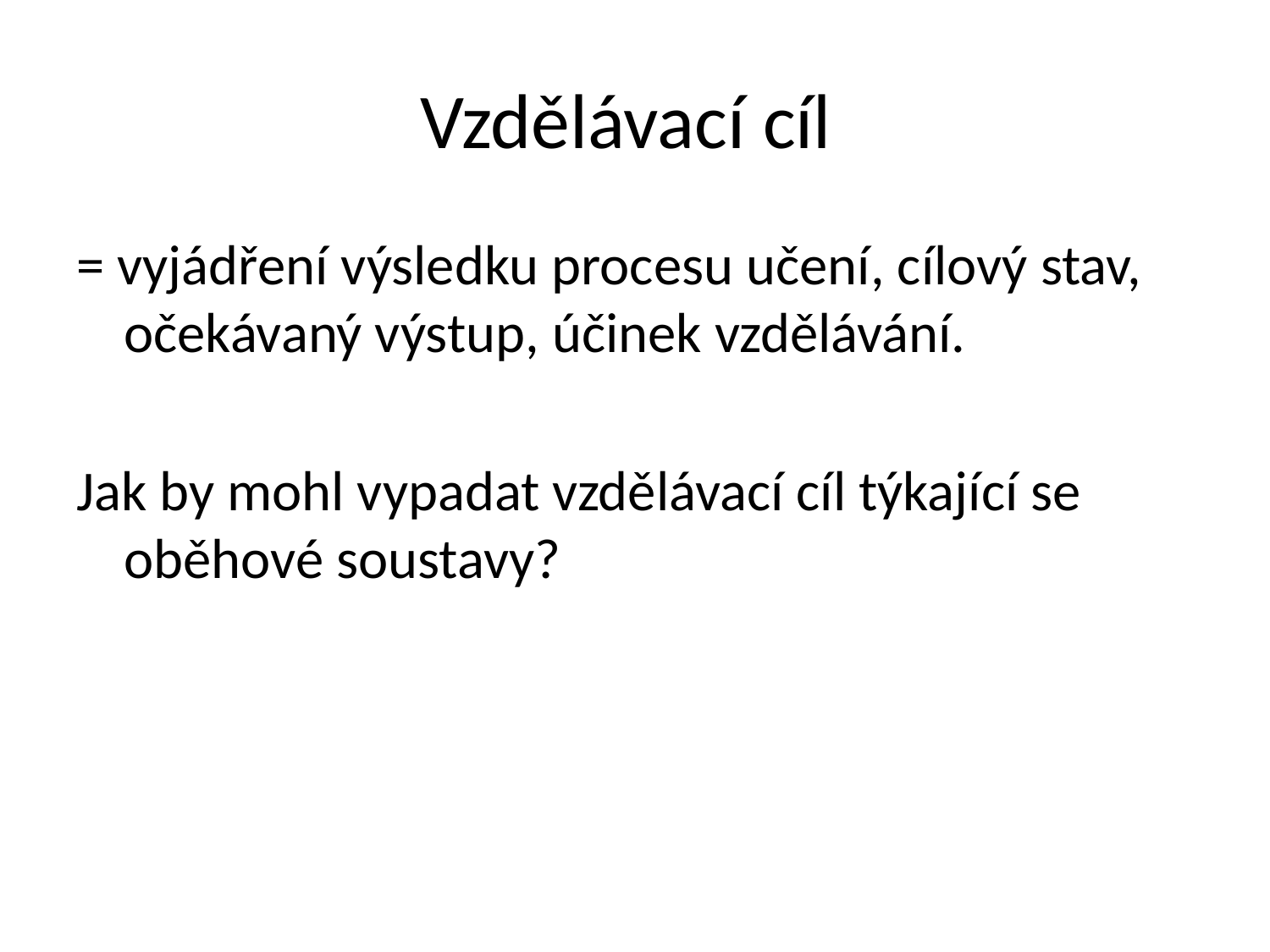

# Vzdělávací cíl
= vyjádření výsledku procesu učení, cílový stav, očekávaný výstup, účinek vzdělávání.

Jak by mohl vypadat vzdělávací cíl týkající se oběhové soustavy?